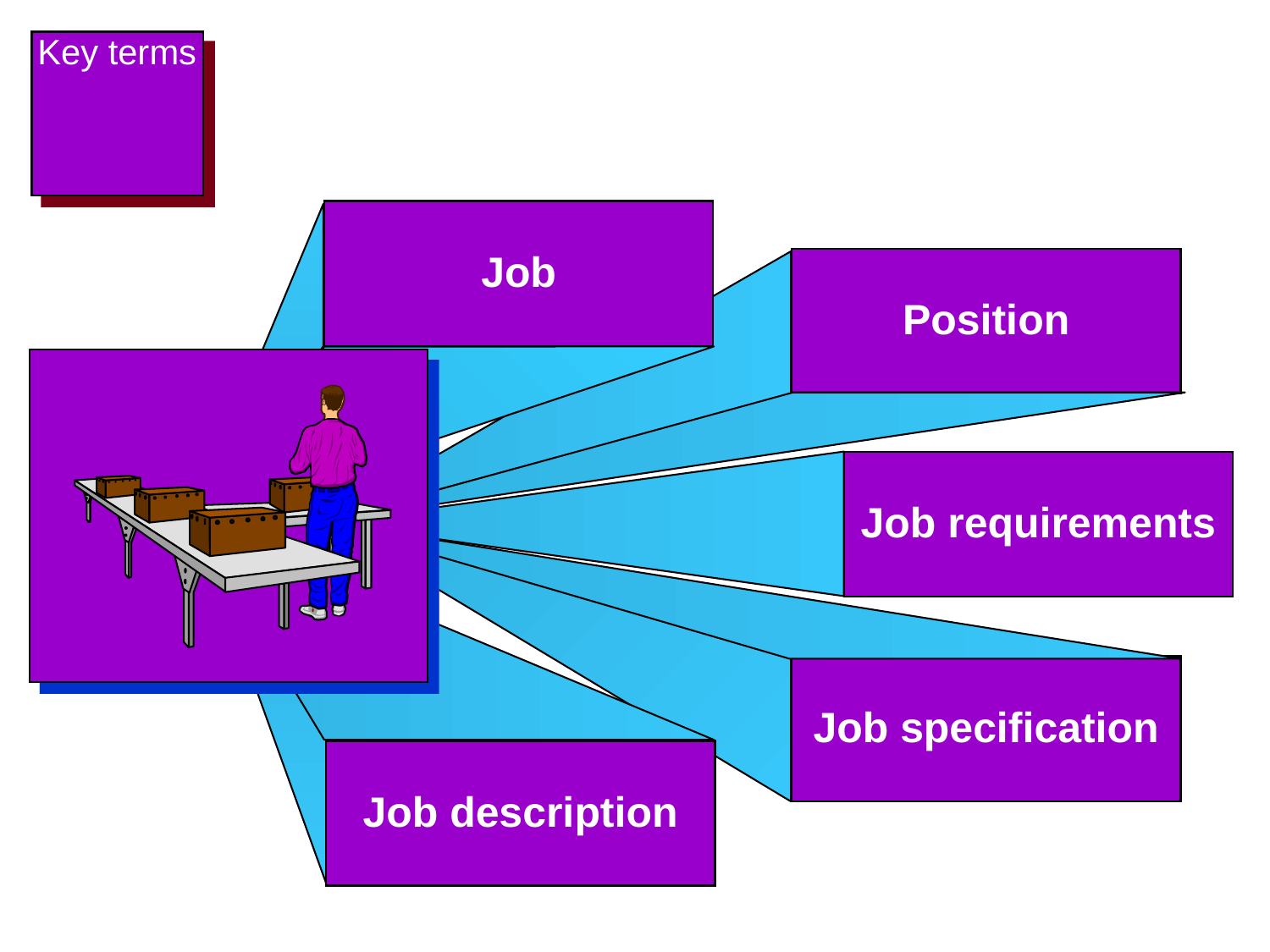

Key terms
Job

Position

Job requirements

Job specification

Job description